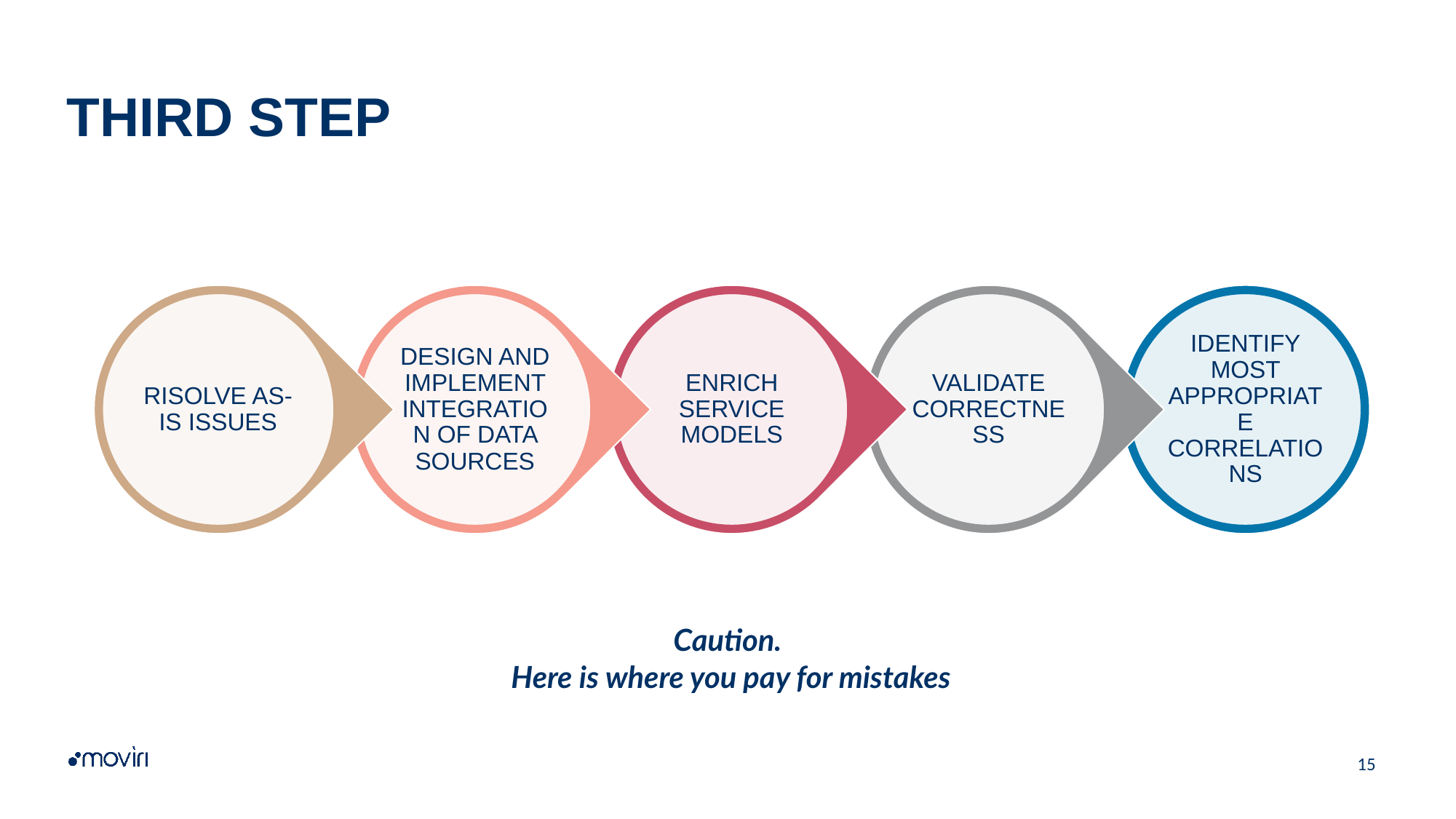

# THIRD STEP
IDENTIFY MOST APPROPRIATE CORRELATIONS
VALIDATE CORRECTNESS
ENRICH SERVICE MODELS
DESIGN AND IMPLEMENT INTEGRATION OF DATA SOURCES
RISOLVE AS-IS ISSUES
Caution.
 Here is where you pay for mistakes